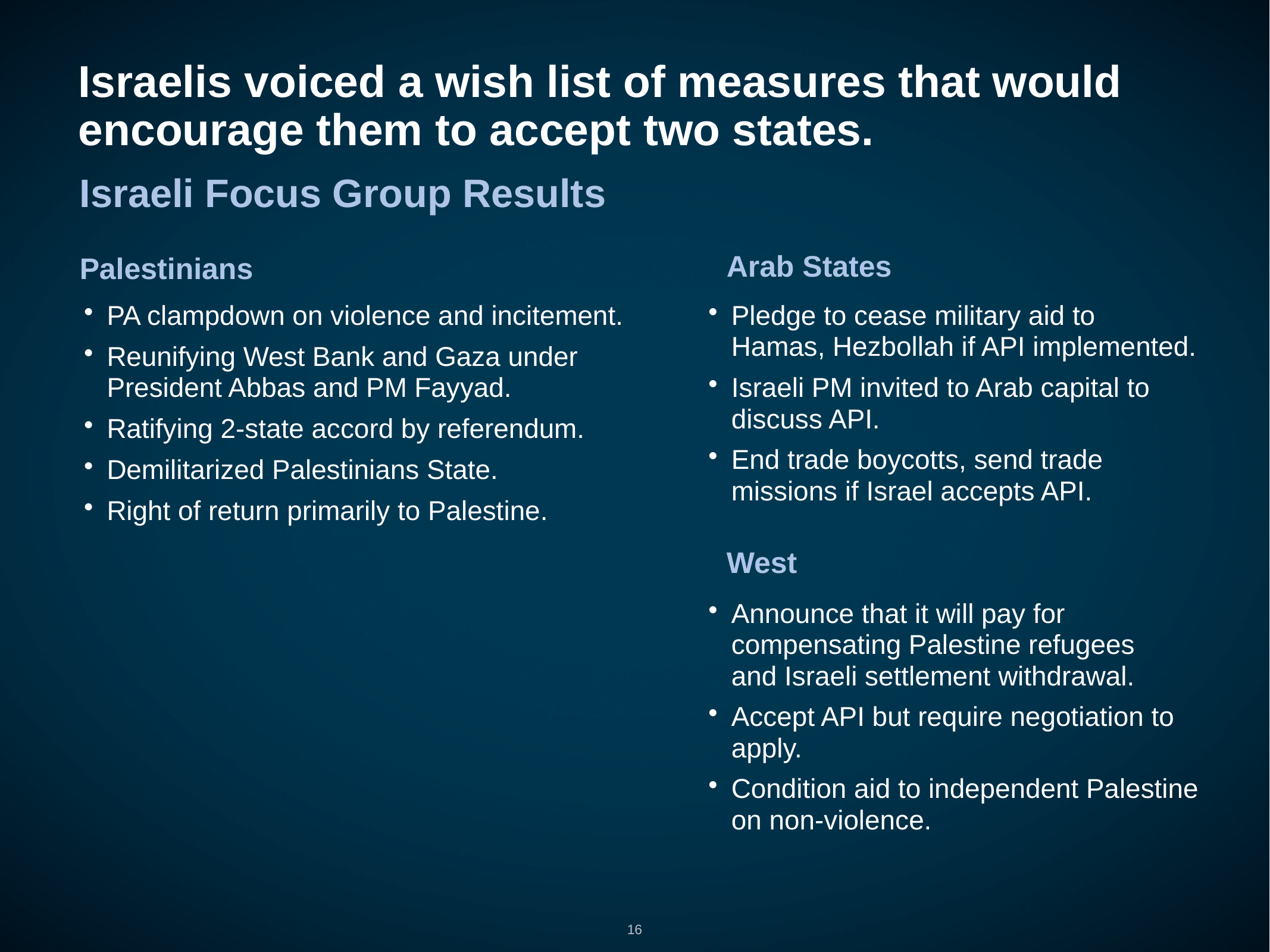

# Israelis voiced a wish list of measures that would encourage them to accept two states.
Israeli Focus Group Results
Palestinians
Arab States
PA clampdown on violence and incitement.
Reunifying West Bank and Gaza under
President Abbas and PM Fayyad.
Ratifying 2-state accord by referendum.
Demilitarized Palestinians State.
Right of return primarily to Palestine.
Pledge to cease military aid to
Hamas, Hezbollah if API implemented.
Israeli PM invited to Arab capital to discuss API.
End trade boycotts, send trade missions if Israel accepts API.

Announce that it will pay for compensating Palestine refugees
and Israeli settlement withdrawal.
Accept API but require negotiation to apply.
Condition aid to independent Palestine on non-violence.
West